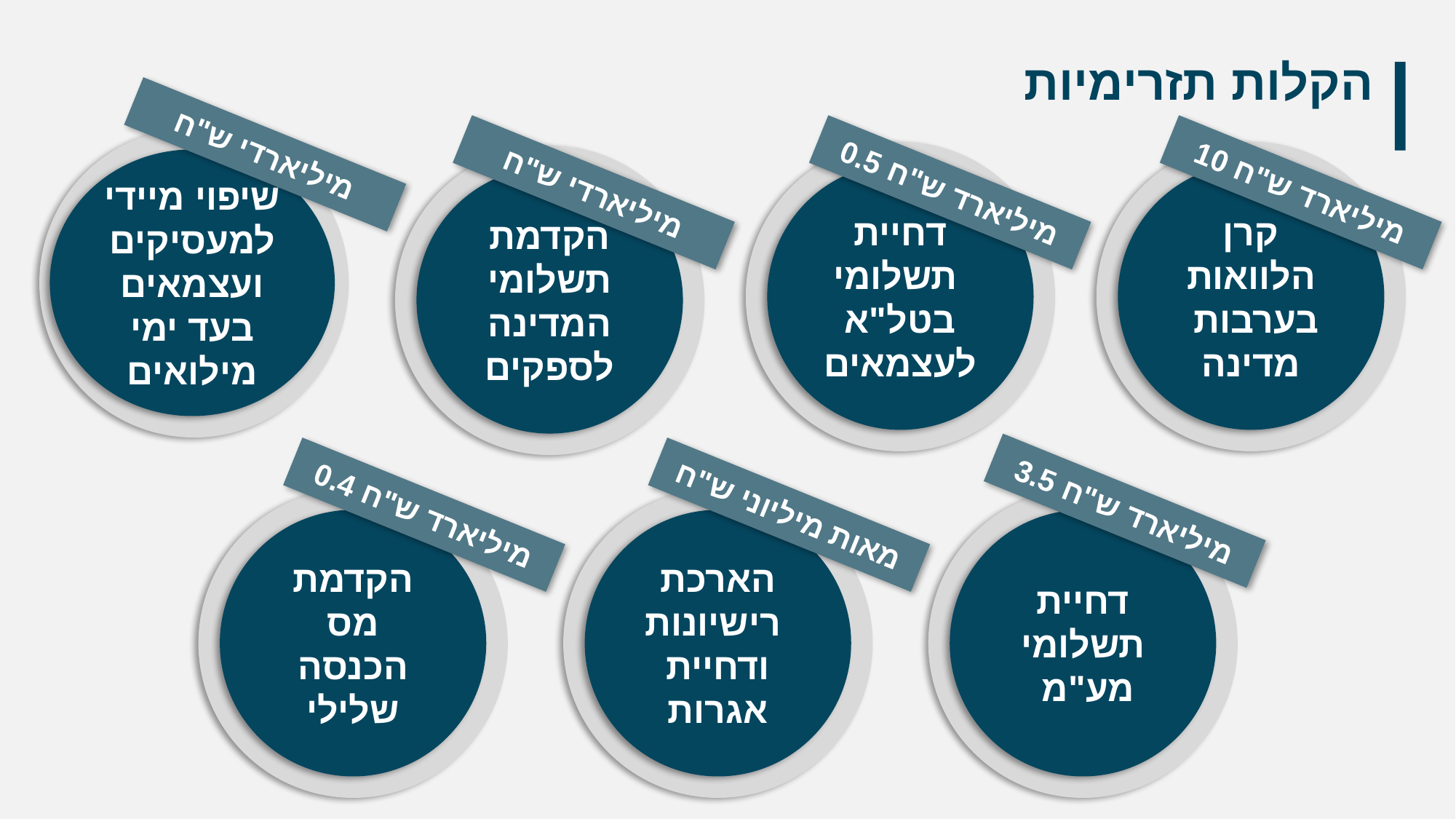

הקלות תזרימיות

שיפוי מיידי למעסיקים ועצמאים בעד ימי מילואים
מיליארדי ש"ח

דחיית תשלומי
בטל"א לעצמאים

קרן הלוואות
 בערבות מדינה

הקדמת תשלומי המדינה לספקים
מיליארדי ש"ח
0.5 מיליארד ש"ח
10 מיליארד ש"ח
3.5 מיליארד ש"ח

הקדמת מס הכנסה שלילי

הארכת רישיונות
ודחיית אגרות

דחיית תשלומי
 מע"מ
0.4 מיליארד ש"ח
מאות מיליוני ש"ח